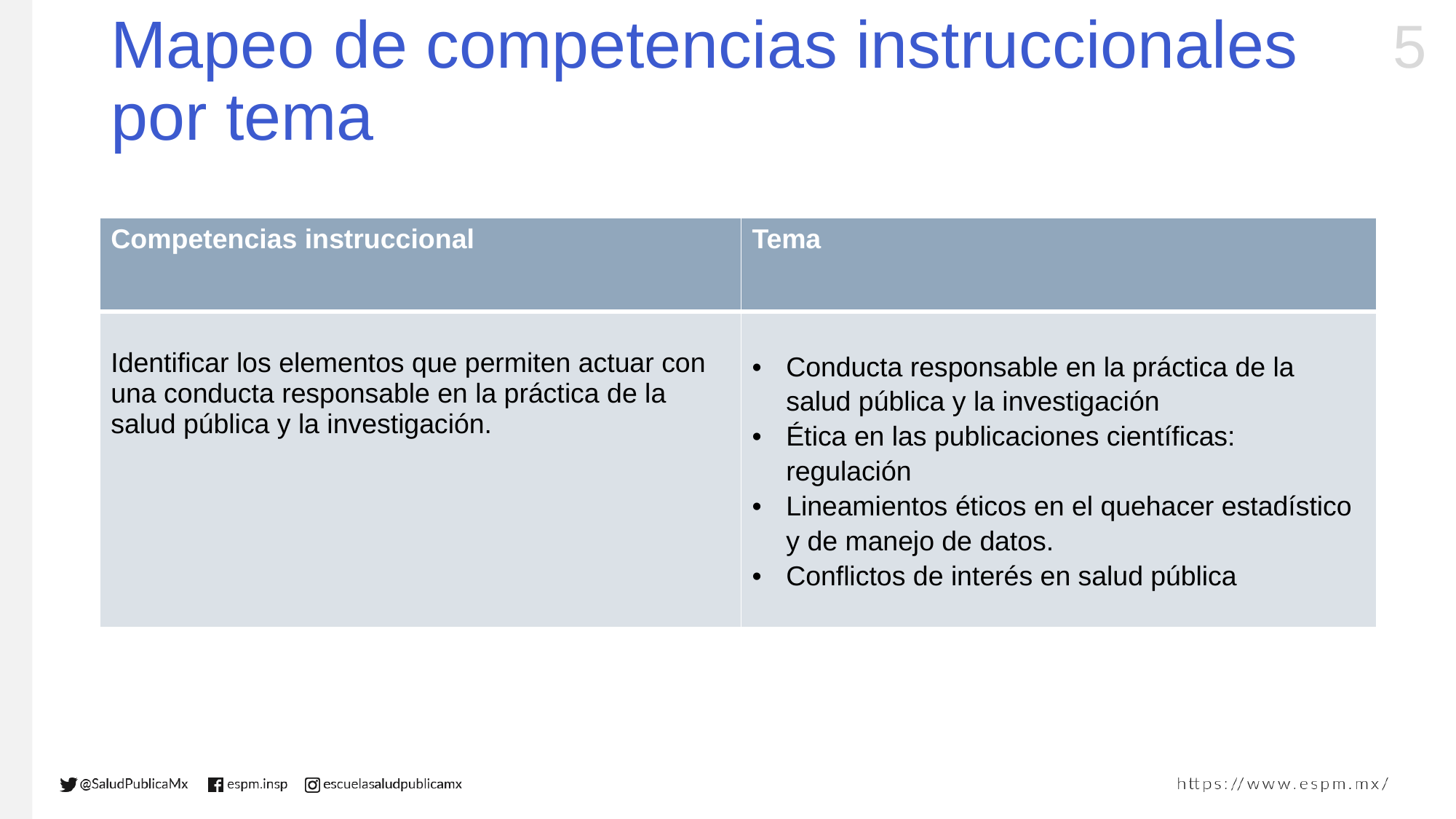

# Mapeo de competencias instruccionales por tema
| Competencias instruccional | Tema |
| --- | --- |
| Identificar los elementos que permiten actuar con una conducta responsable en la práctica de la salud pública y la investigación. | Conducta responsable en la práctica de la salud pública y la investigación Ética en las publicaciones científicas: regulación Lineamientos éticos en el quehacer estadístico y de manejo de datos. Conflictos de interés en salud pública |